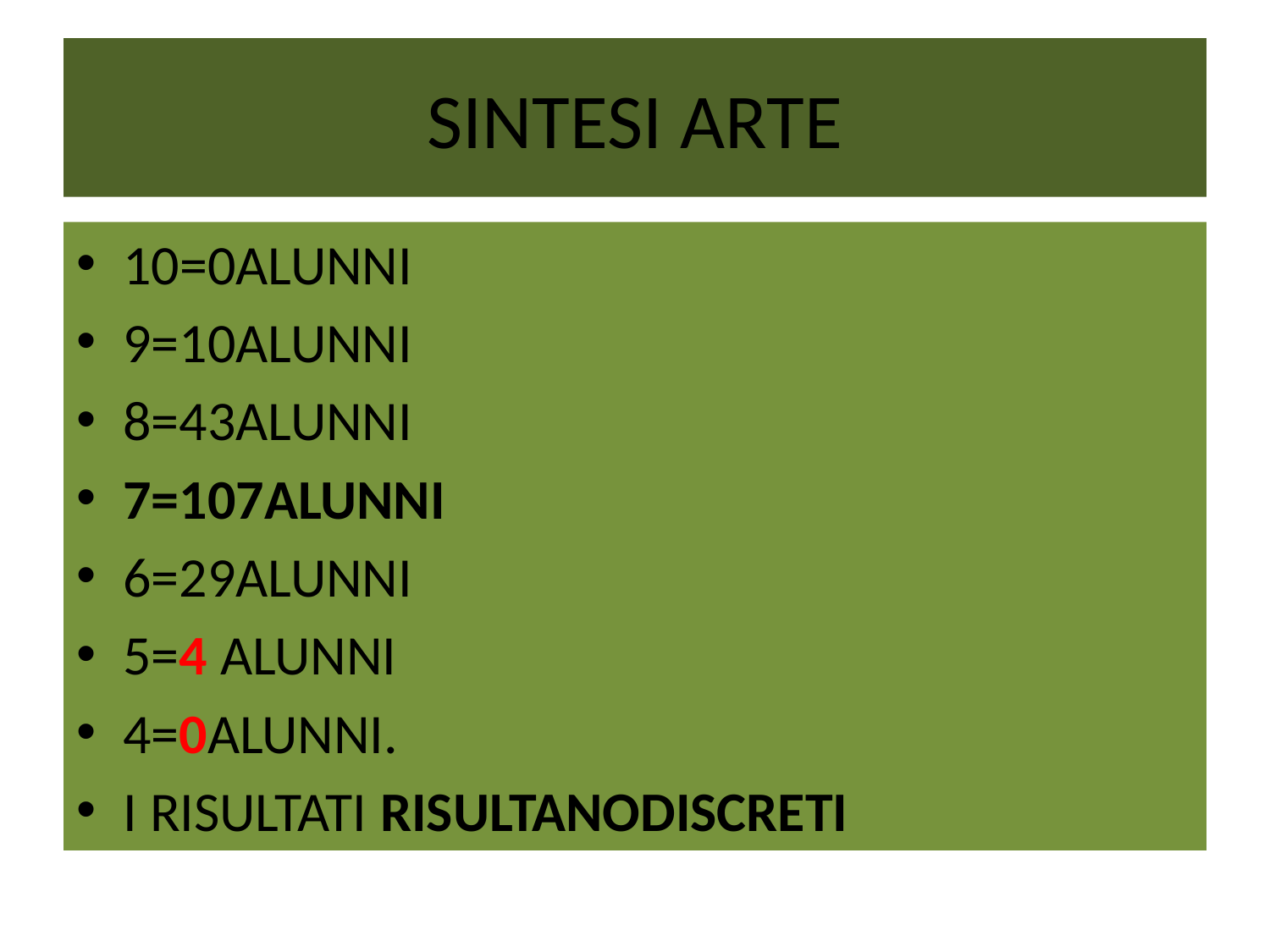

# SINTESI ARTE
10=0ALUNNI
9=10ALUNNI
8=43ALUNNI
7=107ALUNNI
6=29ALUNNI
5=4 ALUNNI
4=0ALUNNI.
I RISULTATI RISULTANODISCRETI